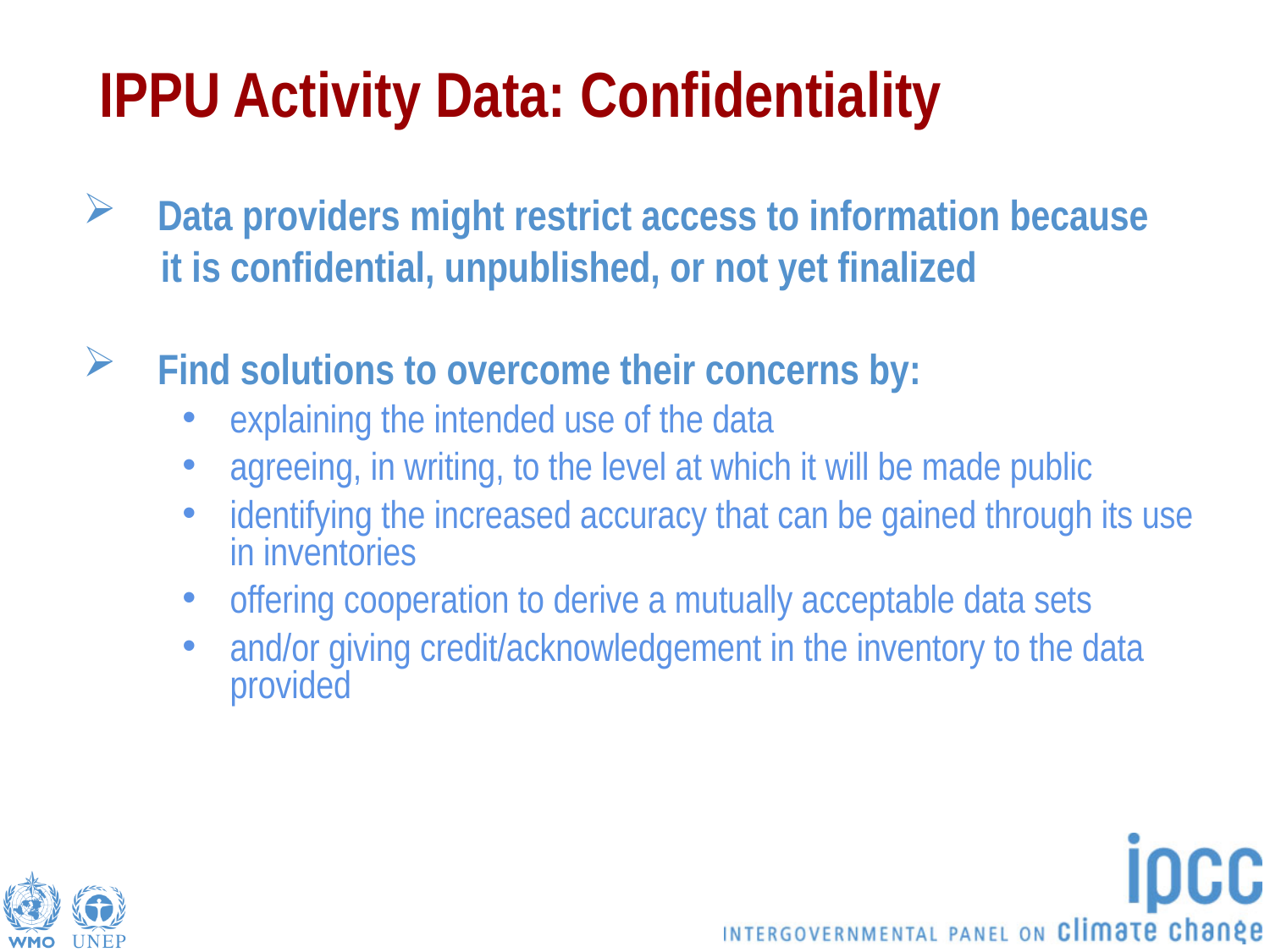

# IPPU Activity Data: Confidentiality
Data providers might restrict access to information because
        it is confidential, unpublished, or not yet finalized

Find solutions to overcome their concerns by:
explaining the intended use of the data
agreeing, in writing, to the level at which it will be made public
identifying the increased accuracy that can be gained through its use in inventories
offering cooperation to derive a mutually acceptable data sets
and/or giving credit/acknowledgement in the inventory to the data provided